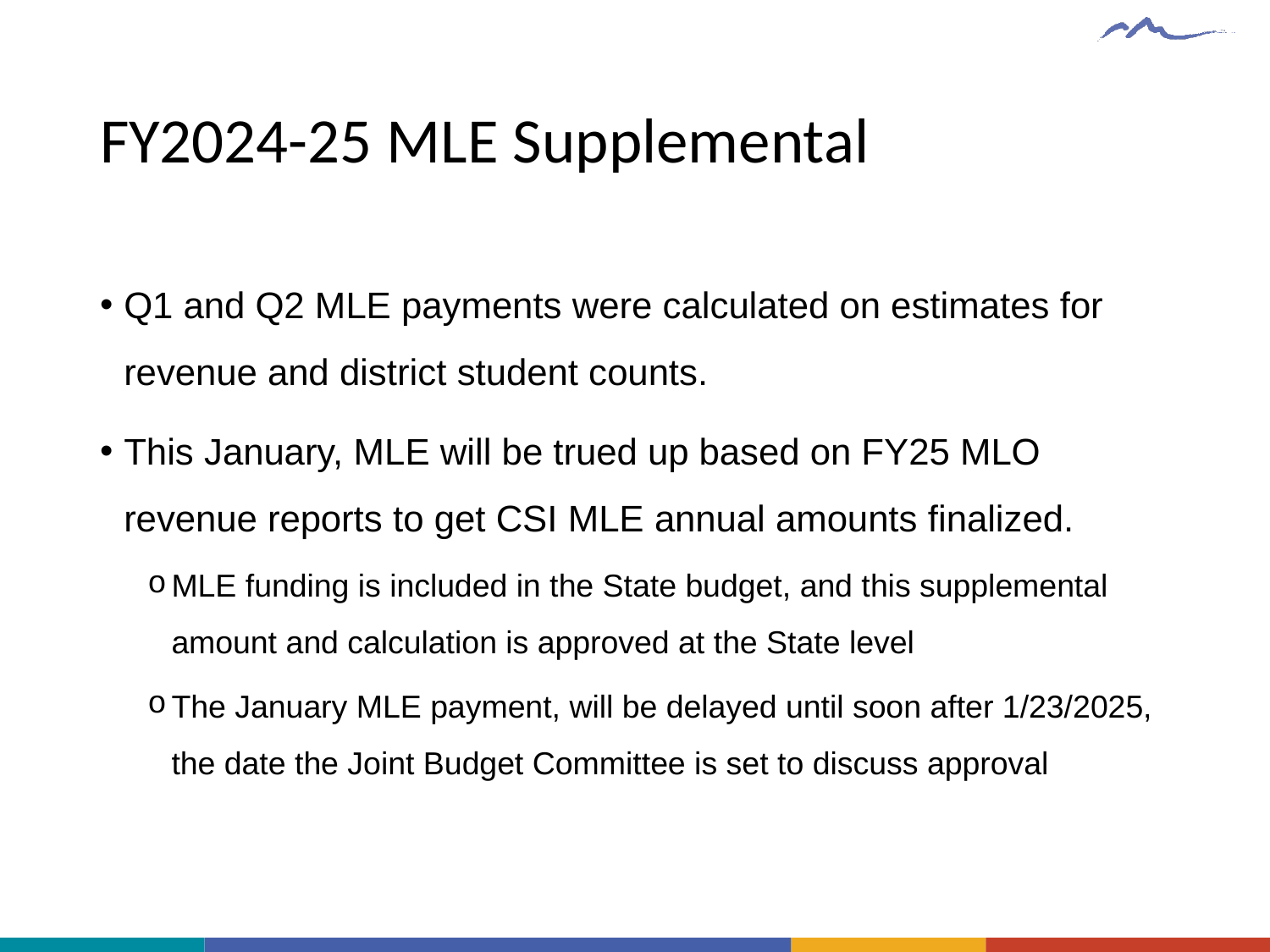

# FY2024-25 MLE Supplemental
Q1 and Q2 MLE payments were calculated on estimates for revenue and district student counts.
This January, MLE will be trued up based on FY25 MLO revenue reports to get CSI MLE annual amounts finalized.
MLE funding is included in the State budget, and this supplemental amount and calculation is approved at the State level
The January MLE payment, will be delayed until soon after 1/23/2025, the date the Joint Budget Committee is set to discuss approval